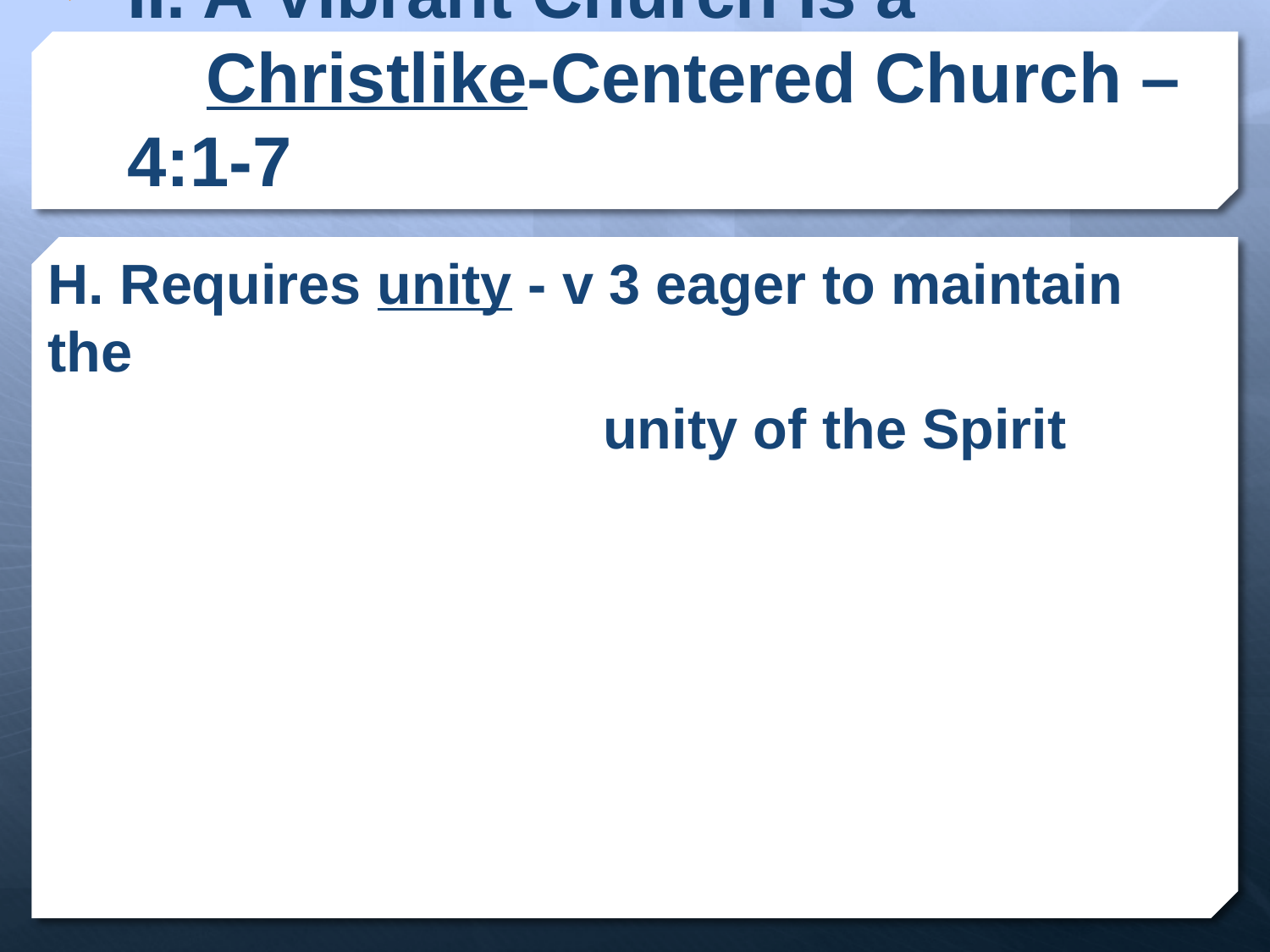

# II. A Vibrant Church Is a Christlike-Centered Church – 4:1-7
H. Requires unity - v 3 eager to maintain the
				   unity of the Spirit